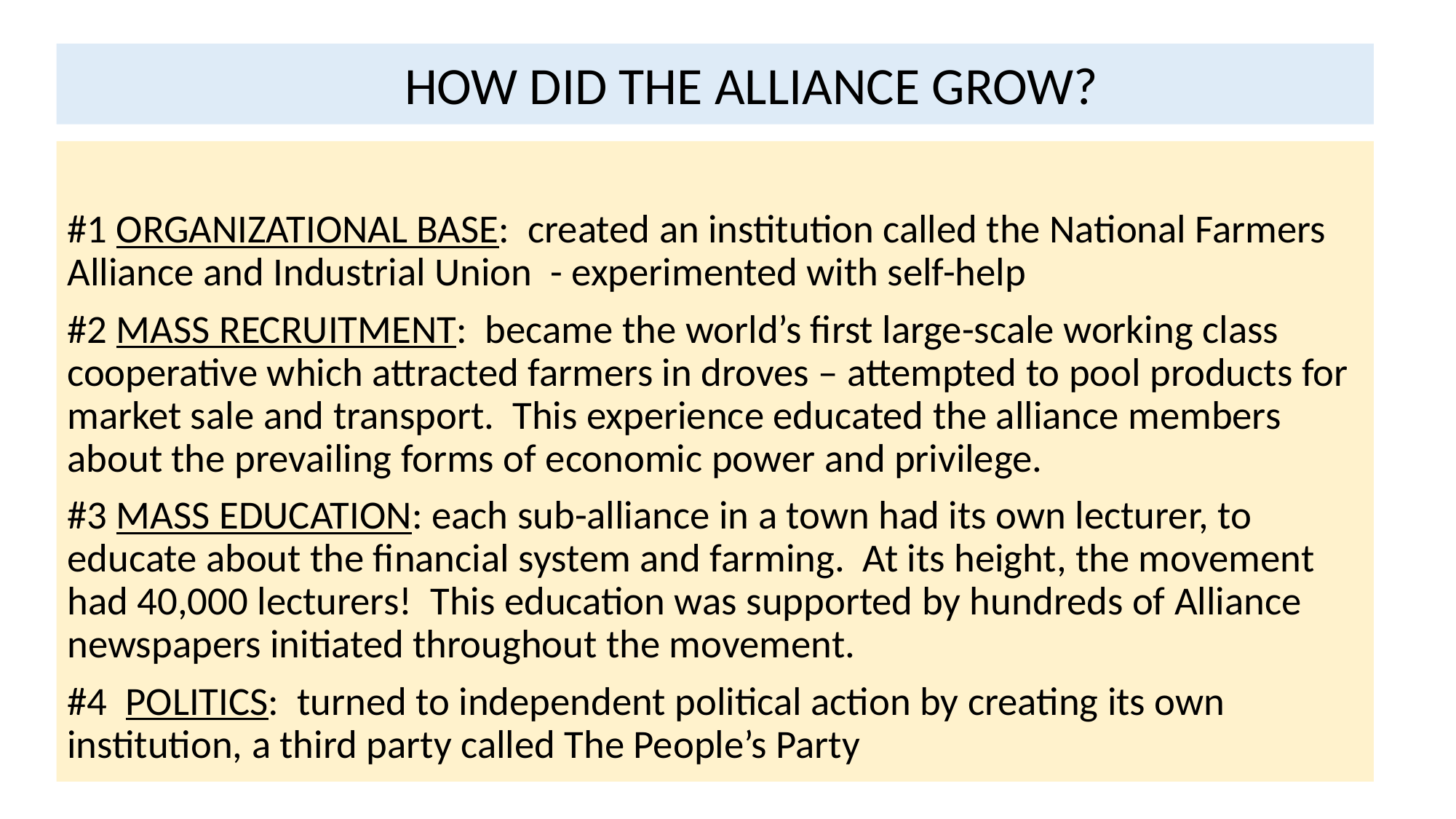

# HOW DID THE ALLIANCE GROW?

#1 ORGANIZATIONAL BASE:  created an institution called the National Farmers Alliance and Industrial Union  - experimented with self-help
#2 MASS RECRUITMENT:  became the world’s first large-scale working class cooperative which attracted farmers in droves – attempted to pool products for market sale and transport.  This experience educated the alliance members about the prevailing forms of economic power and privilege.
#3 MASS EDUCATION: each sub-alliance in a town had its own lecturer, to educate about the financial system and farming.  At its height, the movement had 40,000 lecturers!  This education was supported by hundreds of Alliance newspapers initiated throughout the movement.
#4  POLITICS:  turned to independent political action by creating its own institution, a third party called The People’s Party